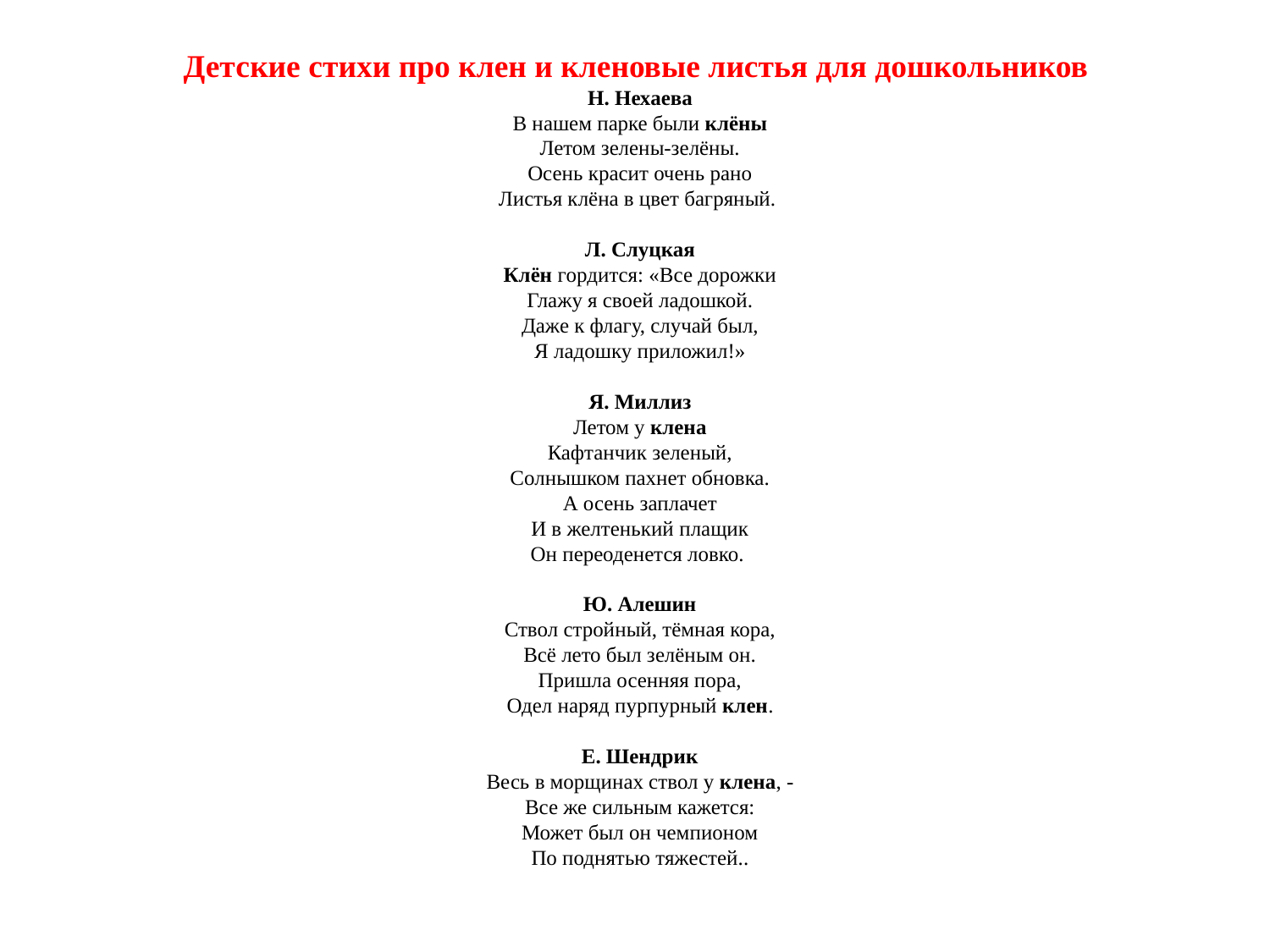

Детские стихи про клен и кленовые листья для дошкольников
Н. Нехаева
В нашем парке были клёны
Летом зелены-зелёны.
Осень красит очень рано
Листья клёна в цвет багряный.
Л. Слуцкая
Клён гордится: «Все дорожки
Глажу я своей ладошкой.
Даже к флагу, случай был,
Я ладошку приложил!»
Я. Миллиз
Летом у клена
Кафтанчик зеленый,
Солнышком пахнет обновка.
А осень заплачет
И в желтенький плащик
Он переоденется ловко. 
Ю. Алешин
Ствол стройный, тёмная кора,
Всё лето был зелёным он.
Пришла осенняя пора,
Одел наряд пурпурный клен.
Е. Шендрик
Весь в морщинах ствол у клена, -
Все же сильным кажется:
Может был он чемпионом
По поднятью тяжестей..